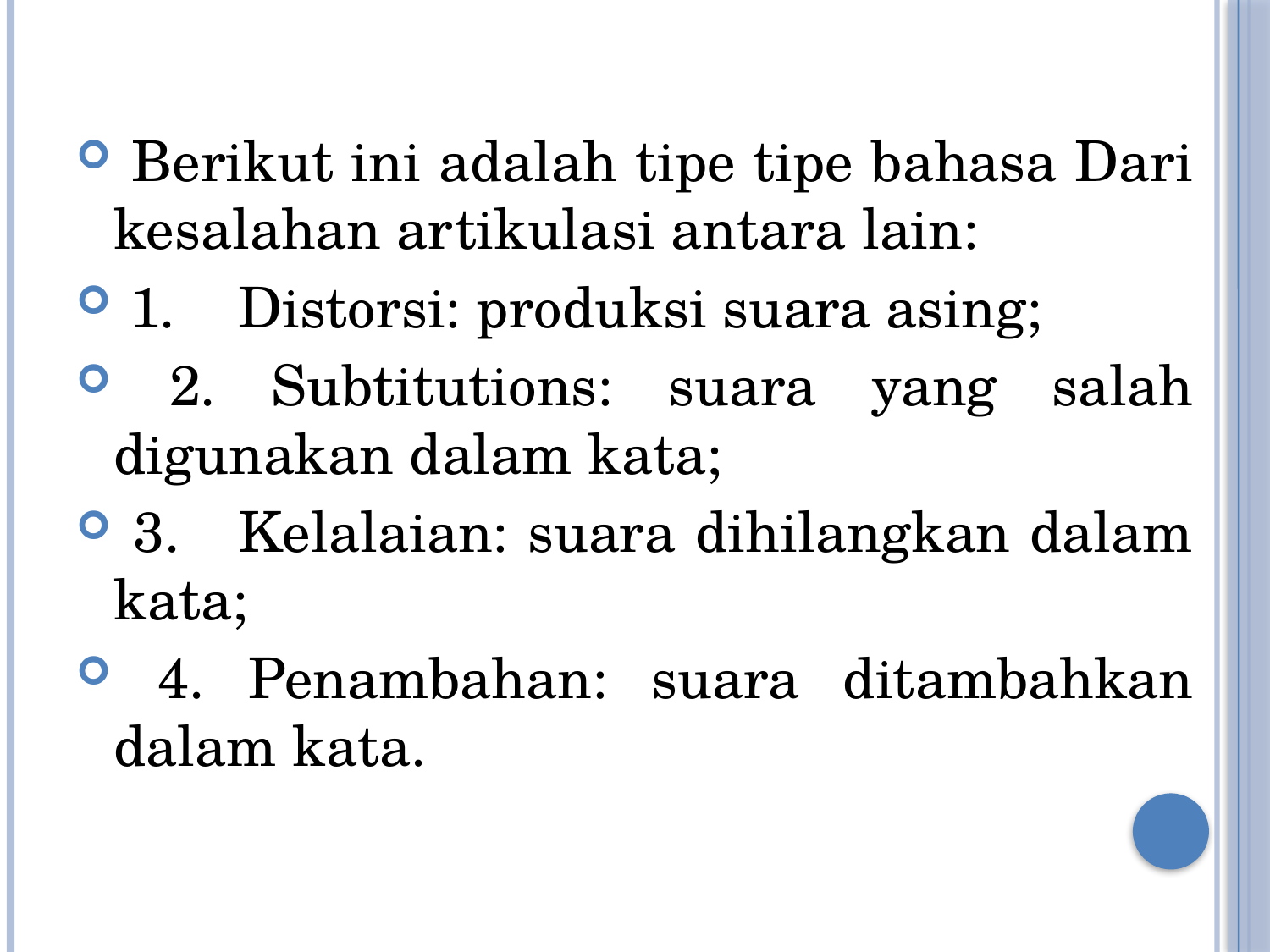

Berikut ini adalah tipe tipe bahasa Dari kesalahan artikulasi antara lain:
 1.    Distorsi: produksi suara asing;
 2. Subtitutions: suara yang salah digunakan dalam kata;
 3.   Kelalaian: suara dihilangkan dalam kata;
 4. Penambahan: suara ditambahkan dalam kata.